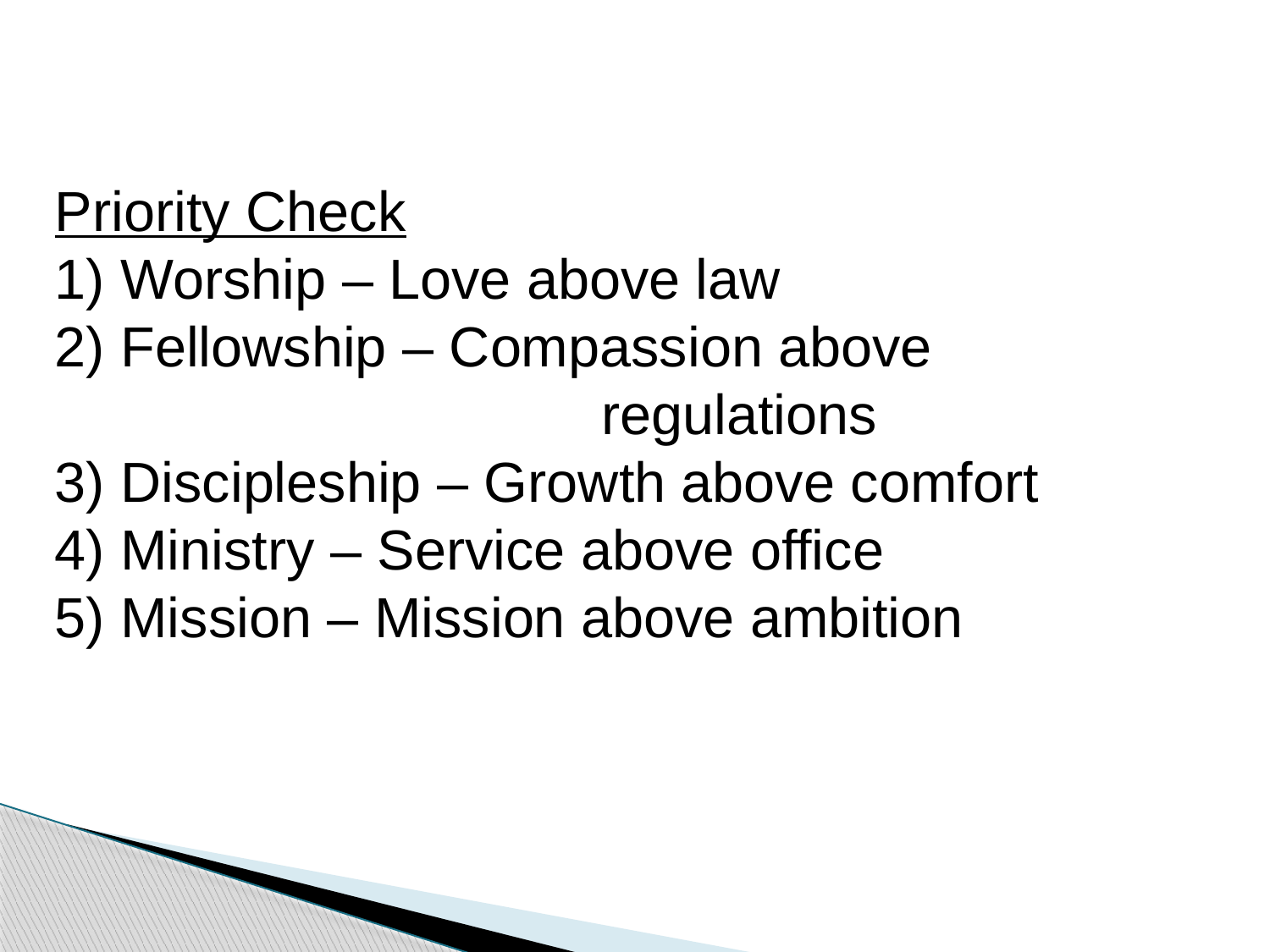

Priority Check
1) Worship – Love above law
2) Fellowship – Compassion above                                                    regulations
3) Discipleship – Growth above comfort
4) Ministry – Service above office
5) Mission – Mission above ambition